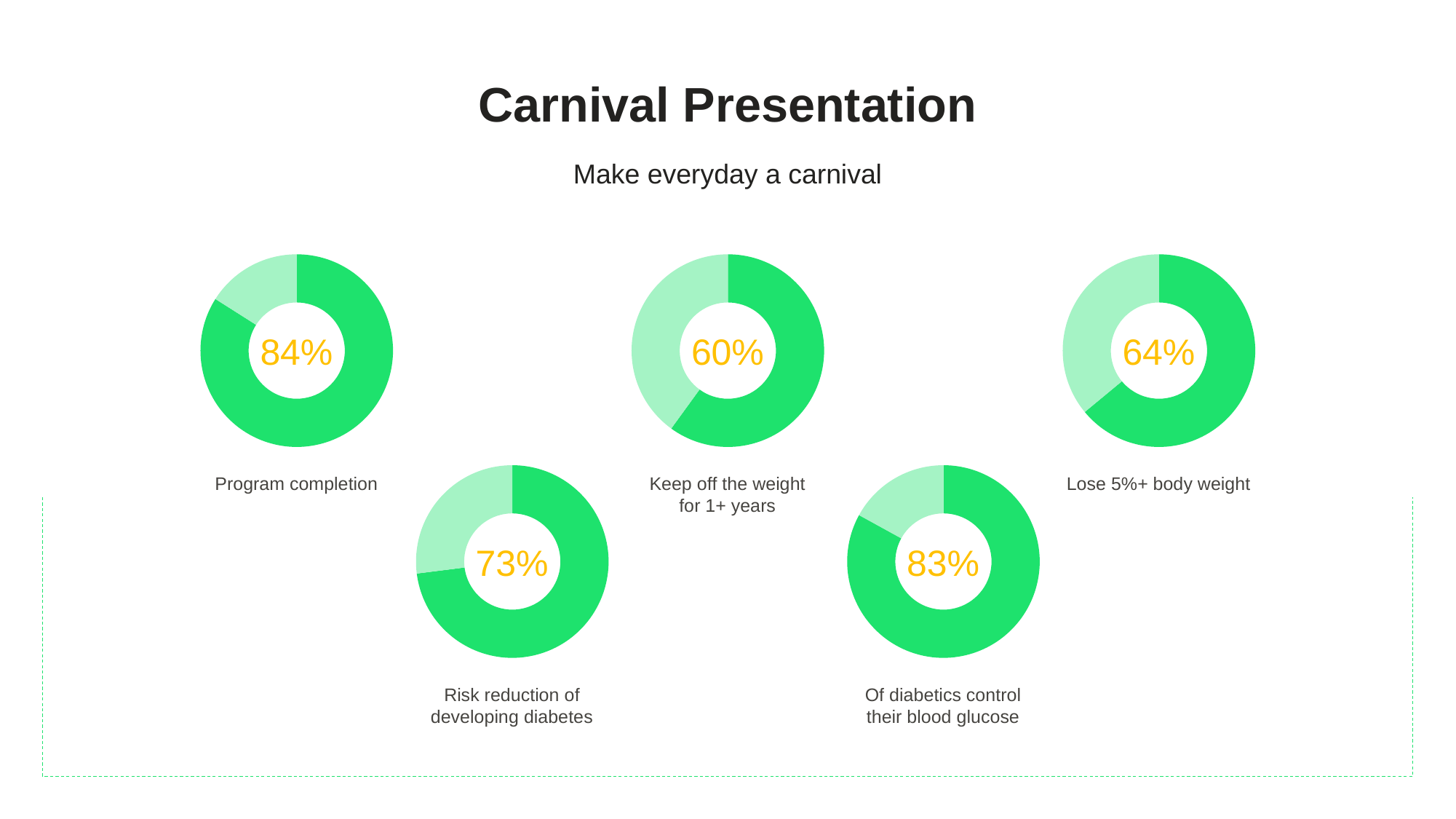

Carnival Presentation
Make everyday a carnival

### Chart

| Category | Sales |
|---|---|
| 1st Qtr | 84.0 |
| 2nd Qtr | 16.0 |

### Chart

| Category | Sales |
|---|---|
| 1st Qtr | 60.0 |
| 2nd Qtr | 40.0 |

### Chart

| Category | Sales |
|---|---|
| 1st Qtr | 64.0 |
| 2nd Qtr | 36.0 |
84%
60%
64%

### Chart

| Category | Sales |
|---|---|
| 1st Qtr | 73.0 |
| 2nd Qtr | 27.0 |

### Chart

| Category | Sales |
|---|---|
| 1st Qtr | 83.0 |
| 2nd Qtr | 17.0 |
Program completion
Keep off the weight
for 1+ years
Lose 5%+ body weight

73%
83%
Risk reduction of
developing diabetes
Of diabetics control
their blood glucose